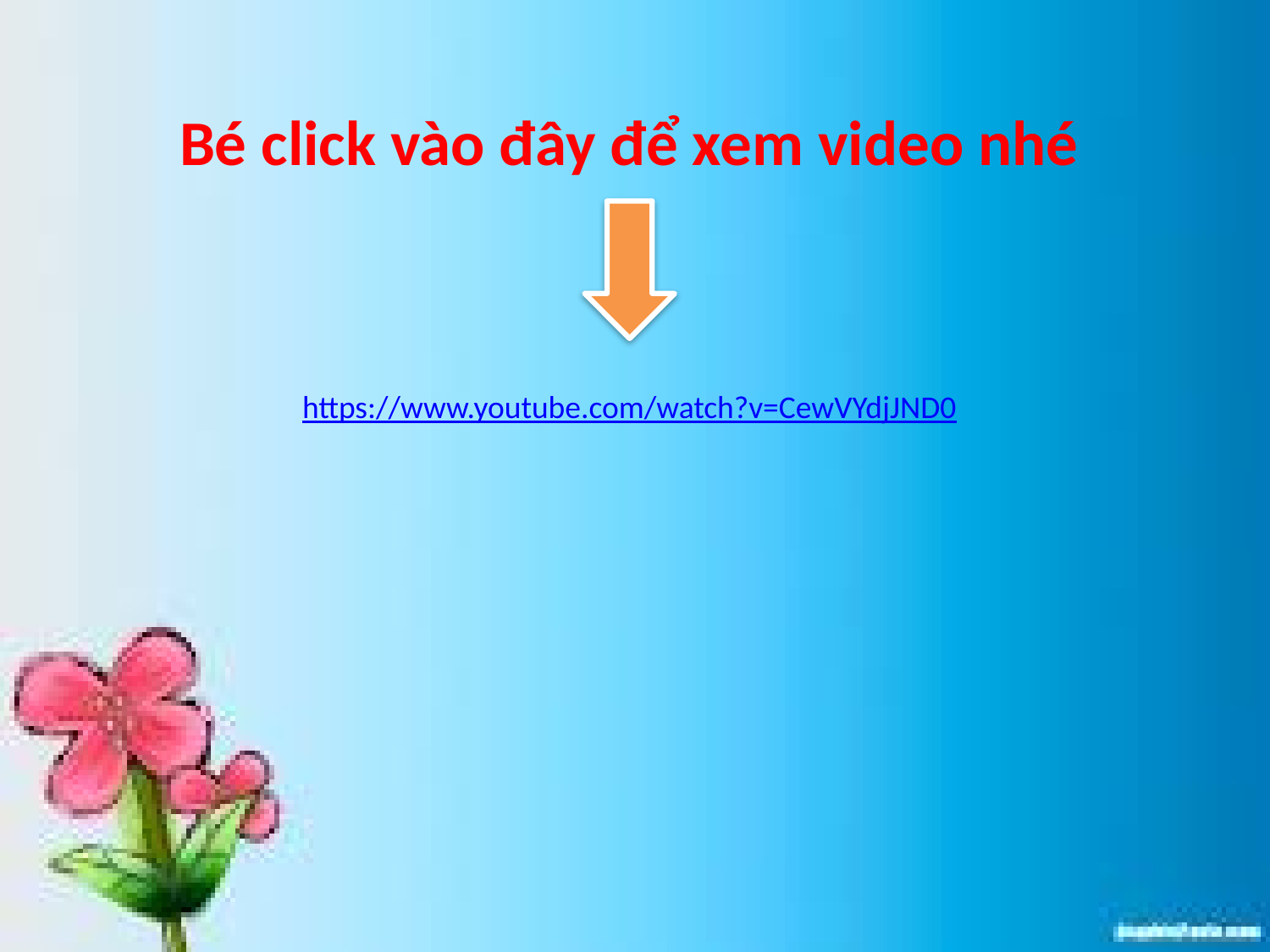

Bé click vào đây để xem video nhé

https://www.youtube.com/watch?v=CewVYdjJND0